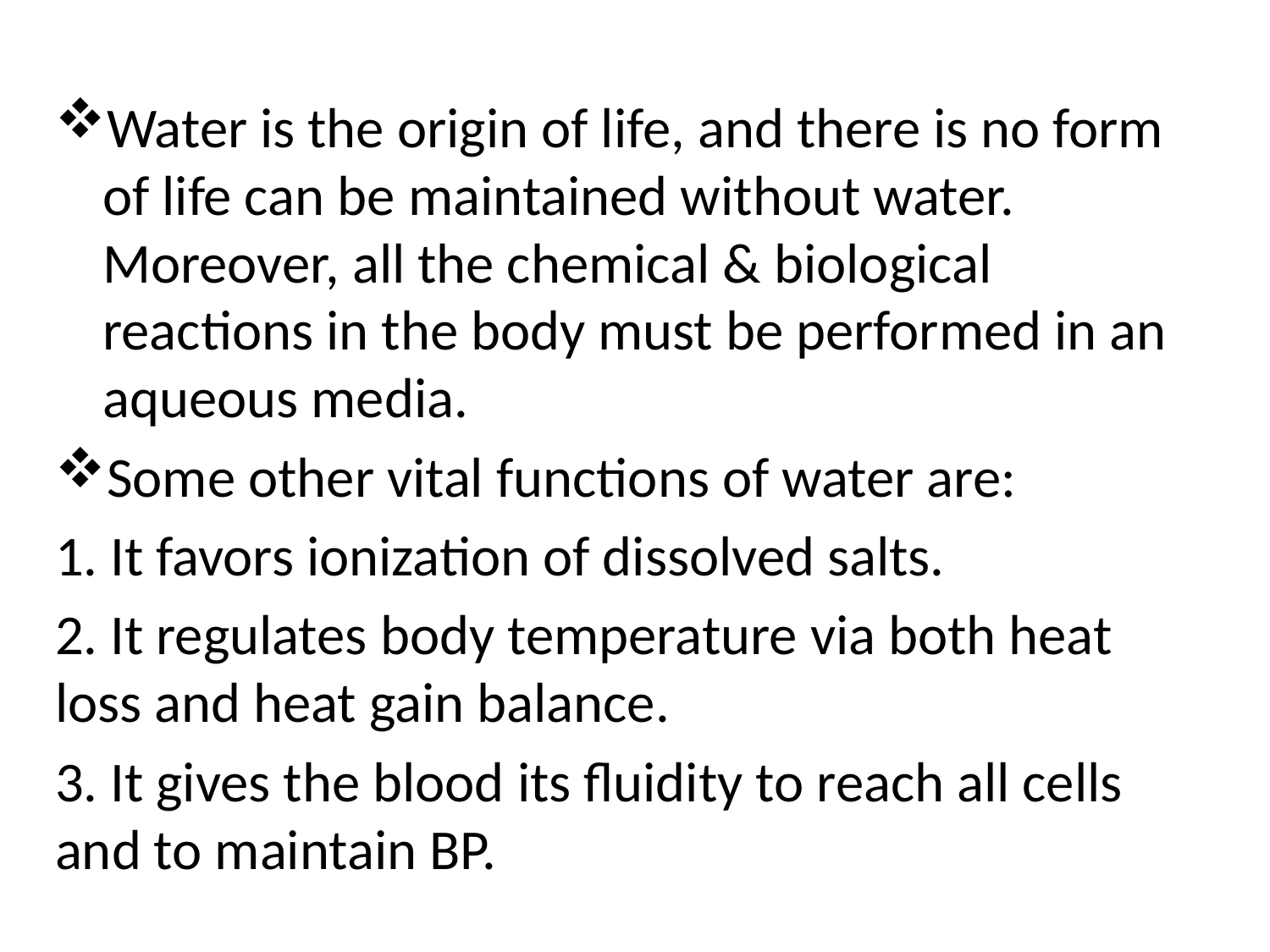

#
Water is the origin of life, and there is no form of life can be maintained without water. Moreover, all the chemical & biological reactions in the body must be performed in an aqueous media.
Some other vital functions of water are:
1. It favors ionization of dissolved salts.
2. It regulates body temperature via both heat loss and heat gain balance.
3. It gives the blood its fluidity to reach all cells and to maintain BP.